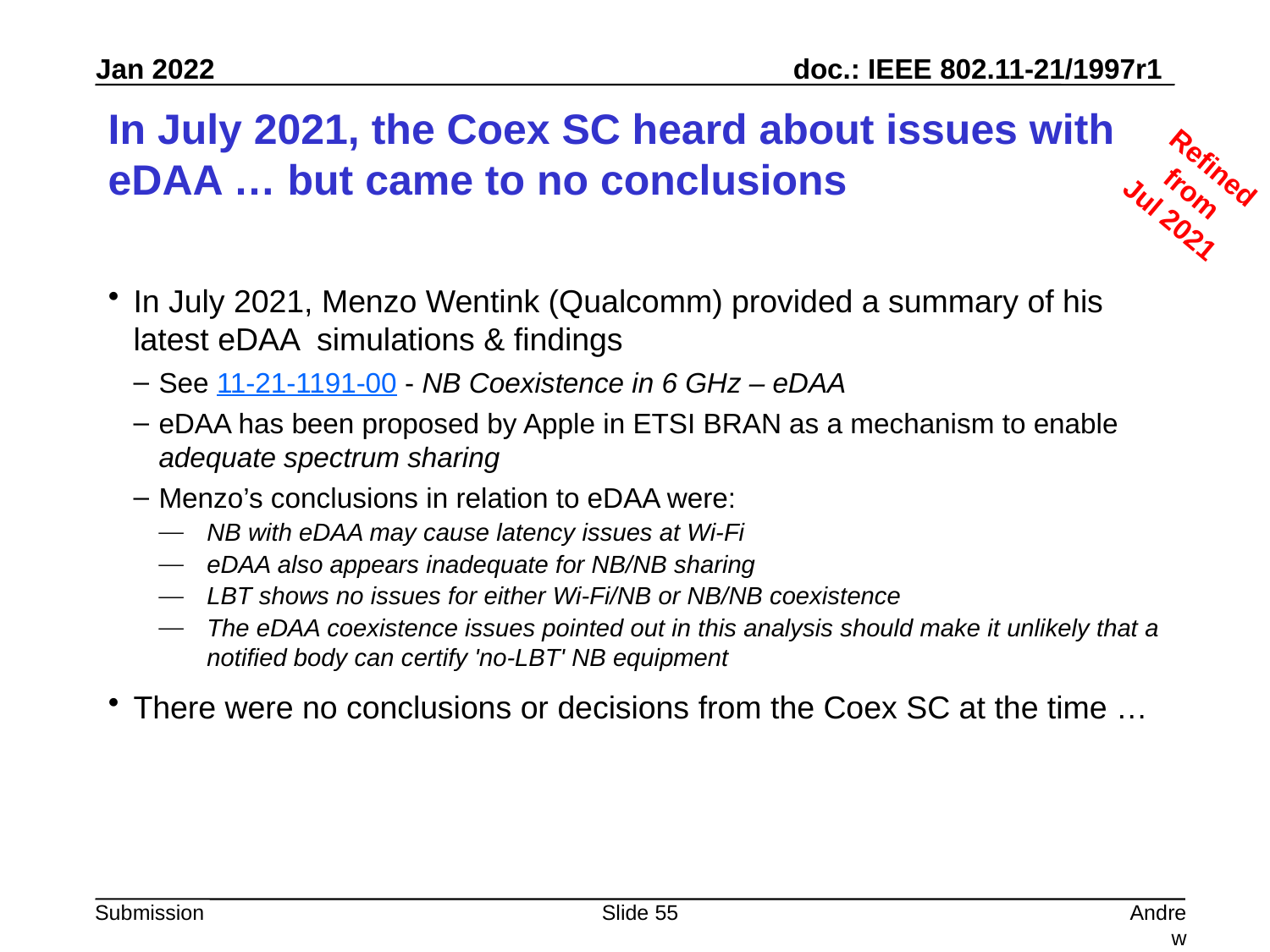

# In July 2021, the Coex SC heard about issues with  eDAA … but came to no conclusions
Refined from
Jul 2021
In July 2021, Menzo Wentink (Qualcomm) provided a summary of his latest eDAA  simulations & findings
See 11-21-1191-00 - NB Coexistence in 6 GHz – eDAA
eDAA has been proposed by Apple in ETSI BRAN as a mechanism to enable adequate spectrum sharing
Menzo’s conclusions in relation to eDAA were:
NB with eDAA may cause latency issues at Wi-Fi
eDAA also appears inadequate for NB/NB sharing
LBT shows no issues for either Wi-Fi/NB or NB/NB coexistence
The eDAA coexistence issues pointed out in this analysis should make it unlikely that a notified body can certify 'no-LBT' NB equipment
There were no conclusions or decisions from the Coex SC at the time …

Slide 55
Andrew Myles, Cisco